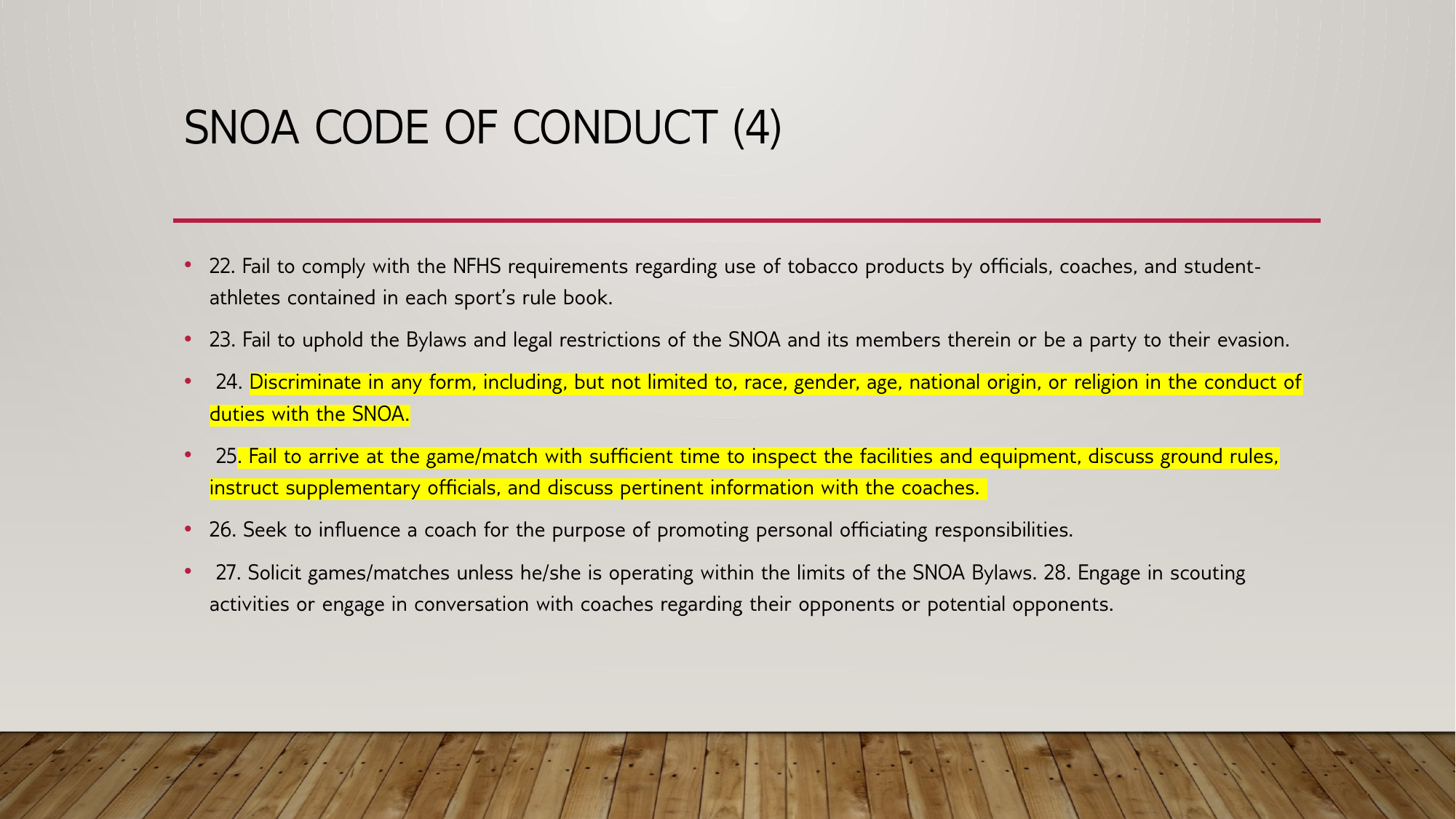

# SNOA Code of Conduct (4)
22. Fail to comply with the NFHS requirements regarding use of tobacco products by officials, coaches, and student-athletes contained in each sport’s rule book.
23. Fail to uphold the Bylaws and legal restrictions of the SNOA and its members therein or be a party to their evasion.
 24. Discriminate in any form, including, but not limited to, race, gender, age, national origin, or religion in the conduct of duties with the SNOA.
 25. Fail to arrive at the game/match with sufficient time to inspect the facilities and equipment, discuss ground rules, instruct supplementary officials, and discuss pertinent information with the coaches.
26. Seek to influence a coach for the purpose of promoting personal officiating responsibilities.
 27. Solicit games/matches unless he/she is operating within the limits of the SNOA Bylaws. 28. Engage in scouting activities or engage in conversation with coaches regarding their opponents or potential opponents.